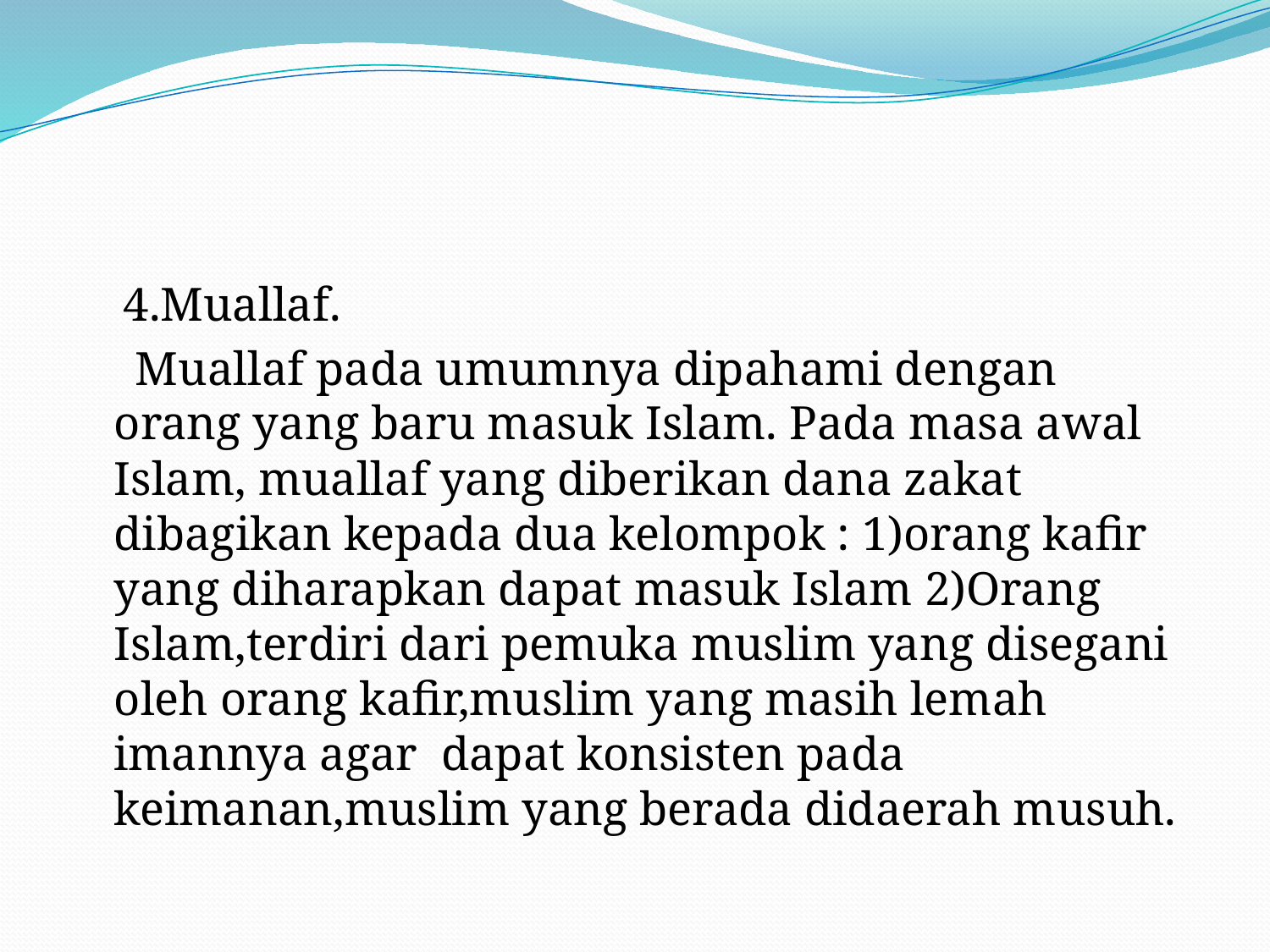

#
    4.Muallaf.
     Muallaf pada umumnya dipahami dengan orang yang baru masuk Islam. Pada masa awal Islam, muallaf yang diberikan dana zakat dibagikan kepada dua kelompok : 1)orang kafir yang diharapkan dapat masuk Islam 2)Orang Islam,terdiri dari pemuka muslim yang disegani oleh orang kafir,muslim yang masih lemah imannya agar  dapat konsisten pada keimanan,muslim yang berada didaerah musuh.